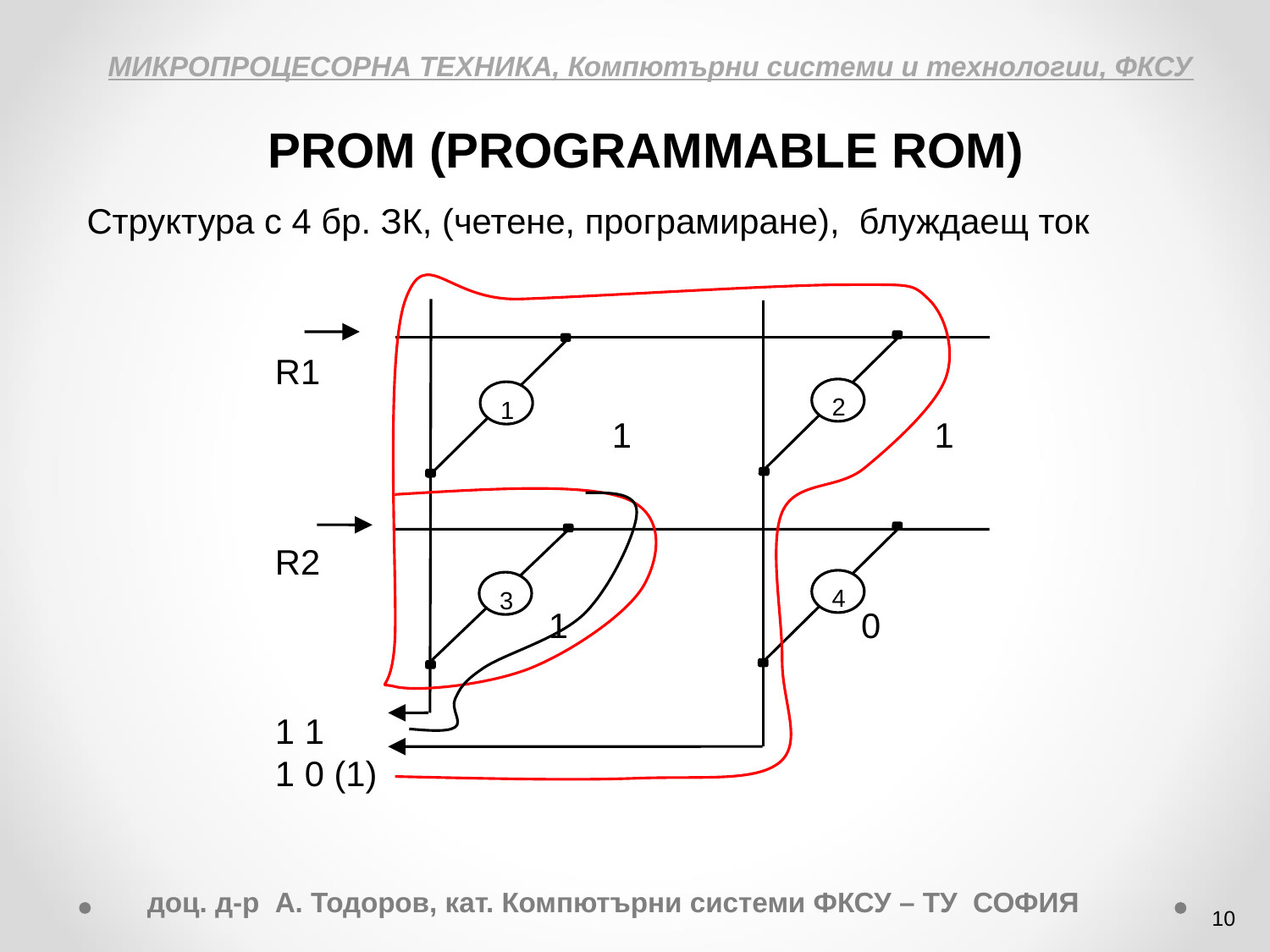

МИКРОПРОЦЕСОРНА ТЕХНИКА, Компютърни системи и технологии, ФКСУ

PROM (PROGRAMMABLE ROM)
Структура с 4 бр. ЗК, (четене, програмиране),  блуждаещ ток

R1
		  1	 	         1

R2
		  1	 	        0

1 1
1 0 (1)

2
1

4
3

доц. д-р  А. Тодоров, кат. Компютърни системи ФКСУ – ТУ  СОФИЯ
10